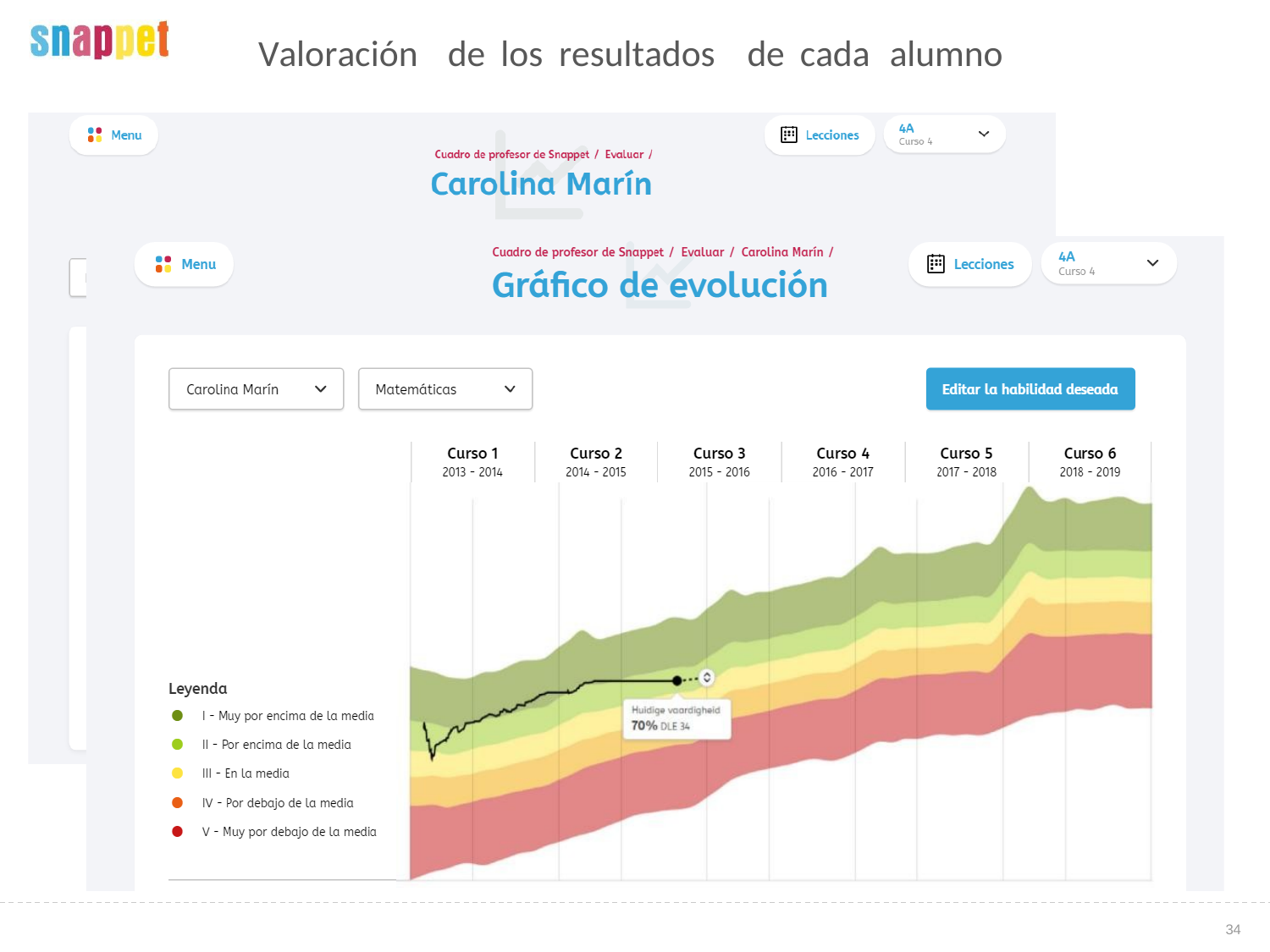

Valoración
de
los
resultados
de
cada
alumno

34